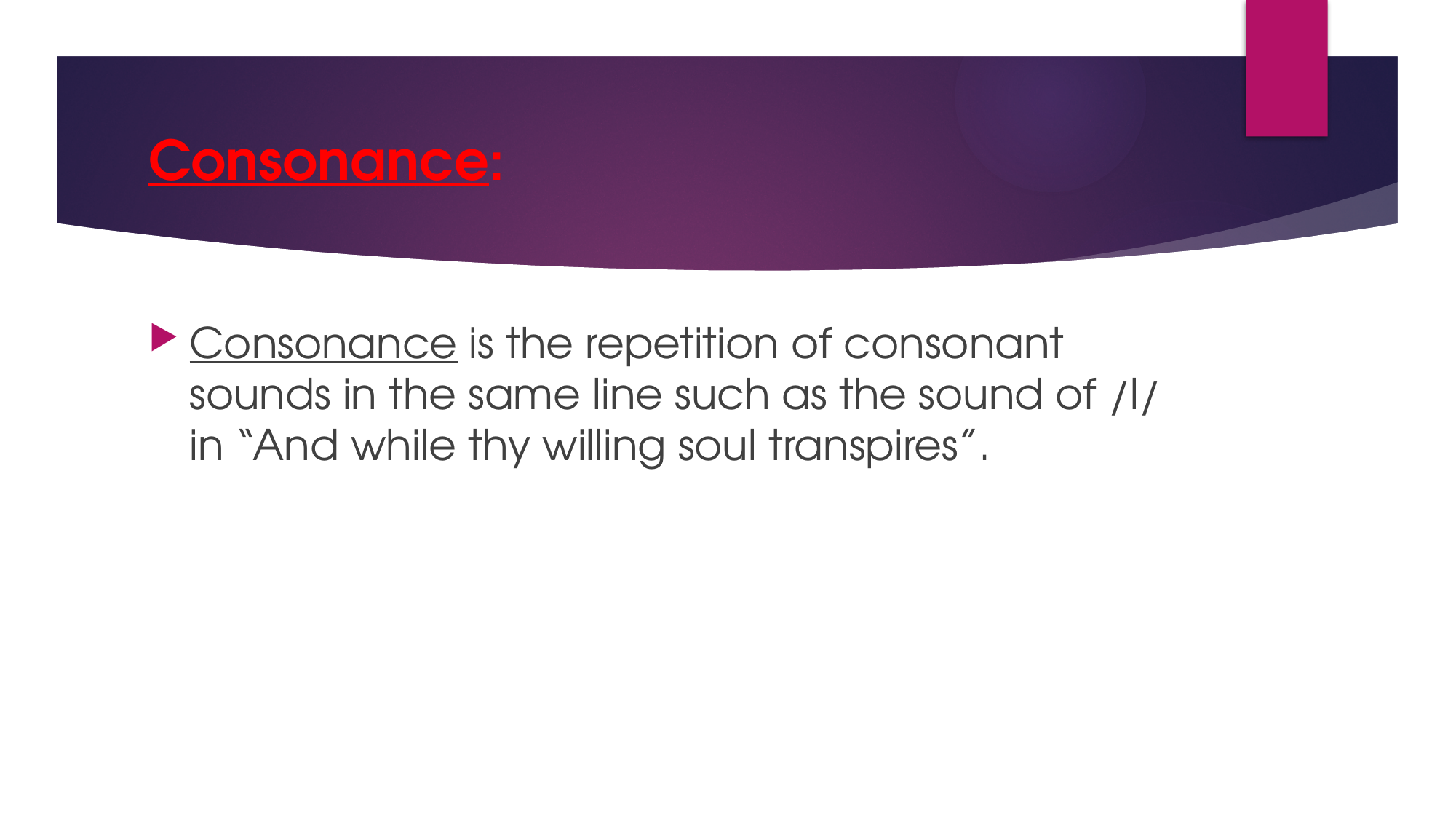

# Consonance:
Consonance is the repetition of consonant sounds in the same line such as the sound of /l/ in “And while thy willing soul transpires”.